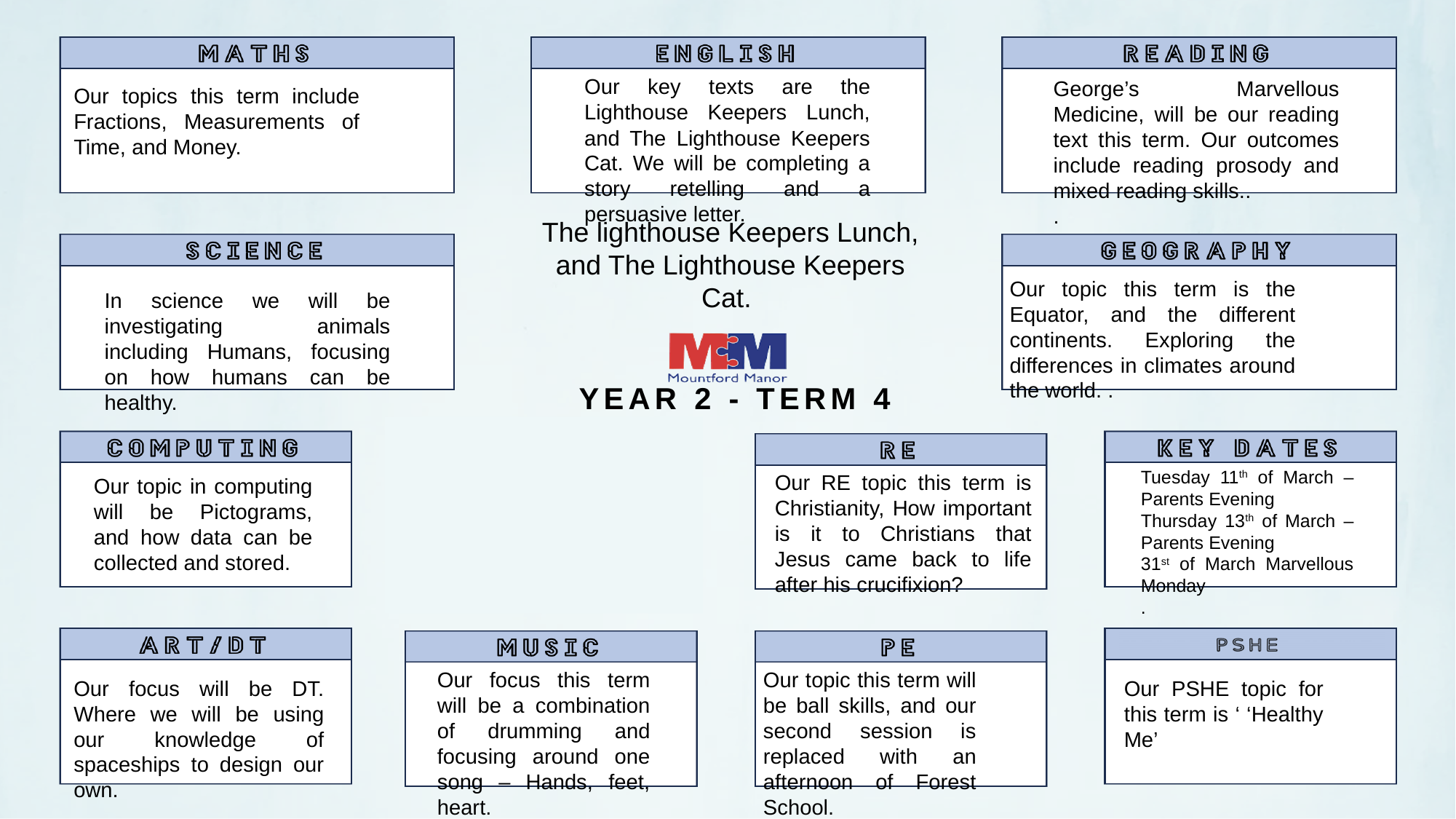

Our key texts are the Lighthouse Keepers Lunch, and The Lighthouse Keepers Cat. We will be completing a story retelling and a persuasive letter.
George’s Marvellous Medicine, will be our reading text this term. Our outcomes include reading prosody and mixed reading skills..
.
Our topics this term include Fractions, Measurements of Time, and Money.
The lighthouse Keepers Lunch, and The Lighthouse Keepers Cat.
Our topic this term is the Equator, and the different continents. Exploring the differences in climates around the world. .
In science we will be investigating animals including Humans, focusing on how humans can be healthy.
YEAR 2 - TERM 4

Tuesday 11th of March – Parents Evening
Thursday 13th of March – Parents Evening
31st of March Marvellous Monday
.
Our RE topic this term is Christianity, How important is it to Christians that Jesus came back to life after his crucifixion?

Our topic in computing will be Pictograms, and how data can be collected and stored.
Our focus this term will be a combination of drumming and focusing around one song – Hands, feet, heart.
Our topic this term will be ball skills, and our second session is replaced with an afternoon of Forest School.
Our focus will be DT. Where we will be using our knowledge of spaceships to design our own.
Our PSHE topic for this term is ‘ ‘Healthy Me’